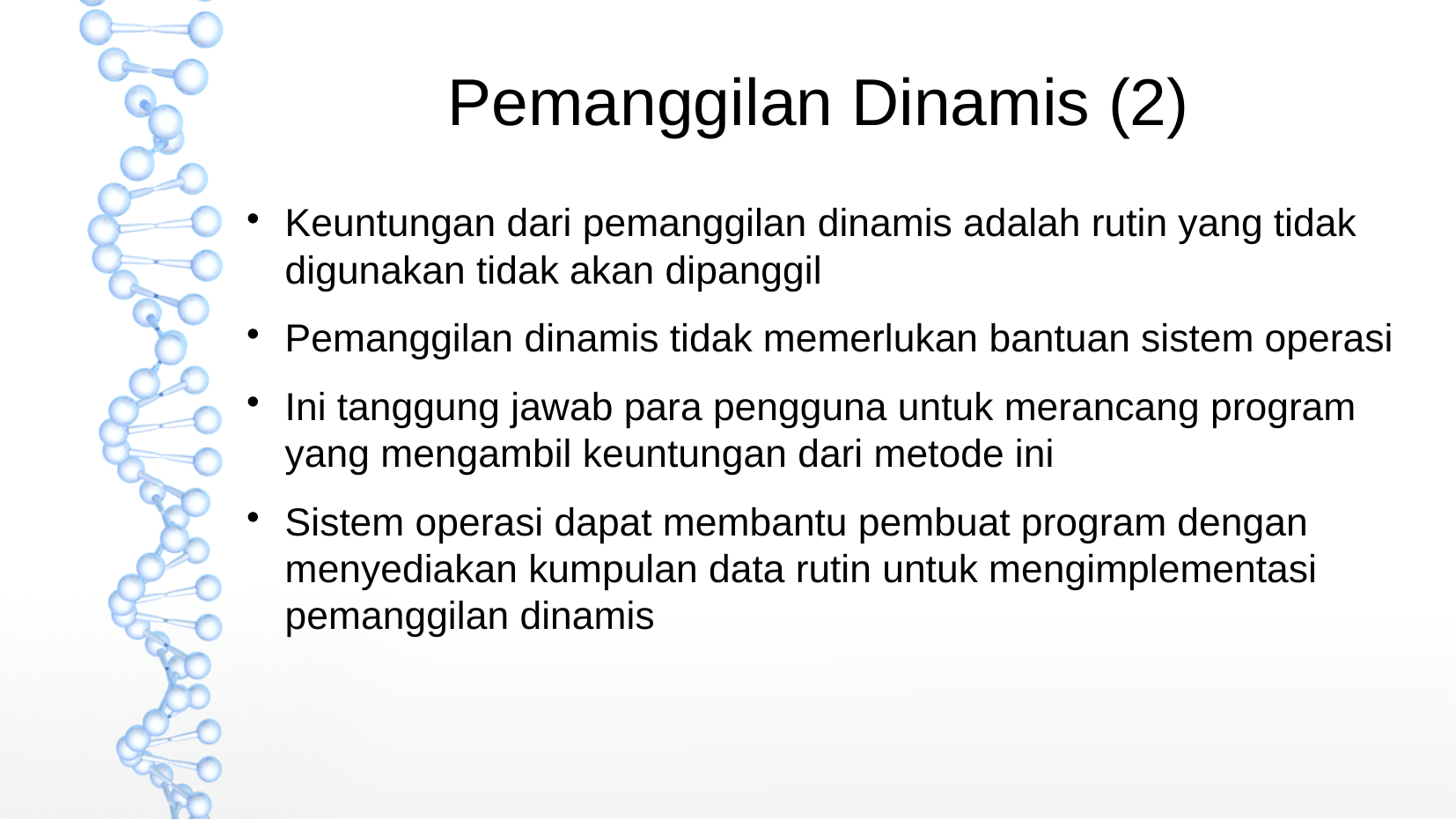

Pemanggilan Dinamis (2)
Keuntungan dari pemanggilan dinamis adalah rutin yang tidak digunakan tidak akan dipanggil
Pemanggilan dinamis tidak memerlukan bantuan sistem operasi
Ini tanggung jawab para pengguna untuk merancang program yang mengambil keuntungan dari metode ini
Sistem operasi dapat membantu pembuat program dengan menyediakan kumpulan data rutin untuk mengimplementasi pemanggilan dinamis